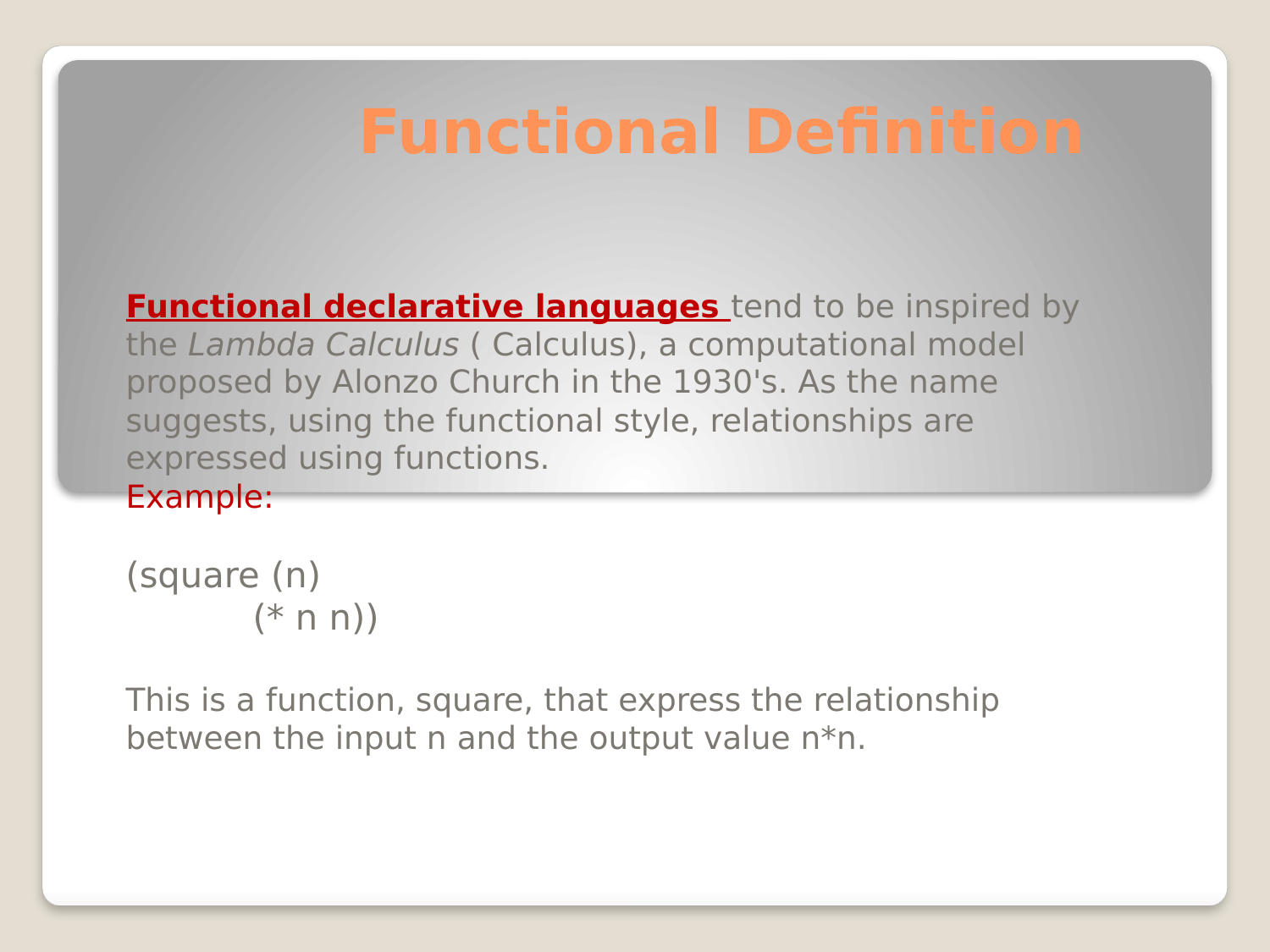

# Functional Definition
Functional declarative languages tend to be inspired by the Lambda Calculus ( Calculus), a computational model proposed by Alonzo Church in the 1930's. As the name suggests, using the functional style, relationships are expressed using functions.
Example:

(square (n)
	(* n n))

This is a function, square, that express the relationship between the input n and the output value n*n.